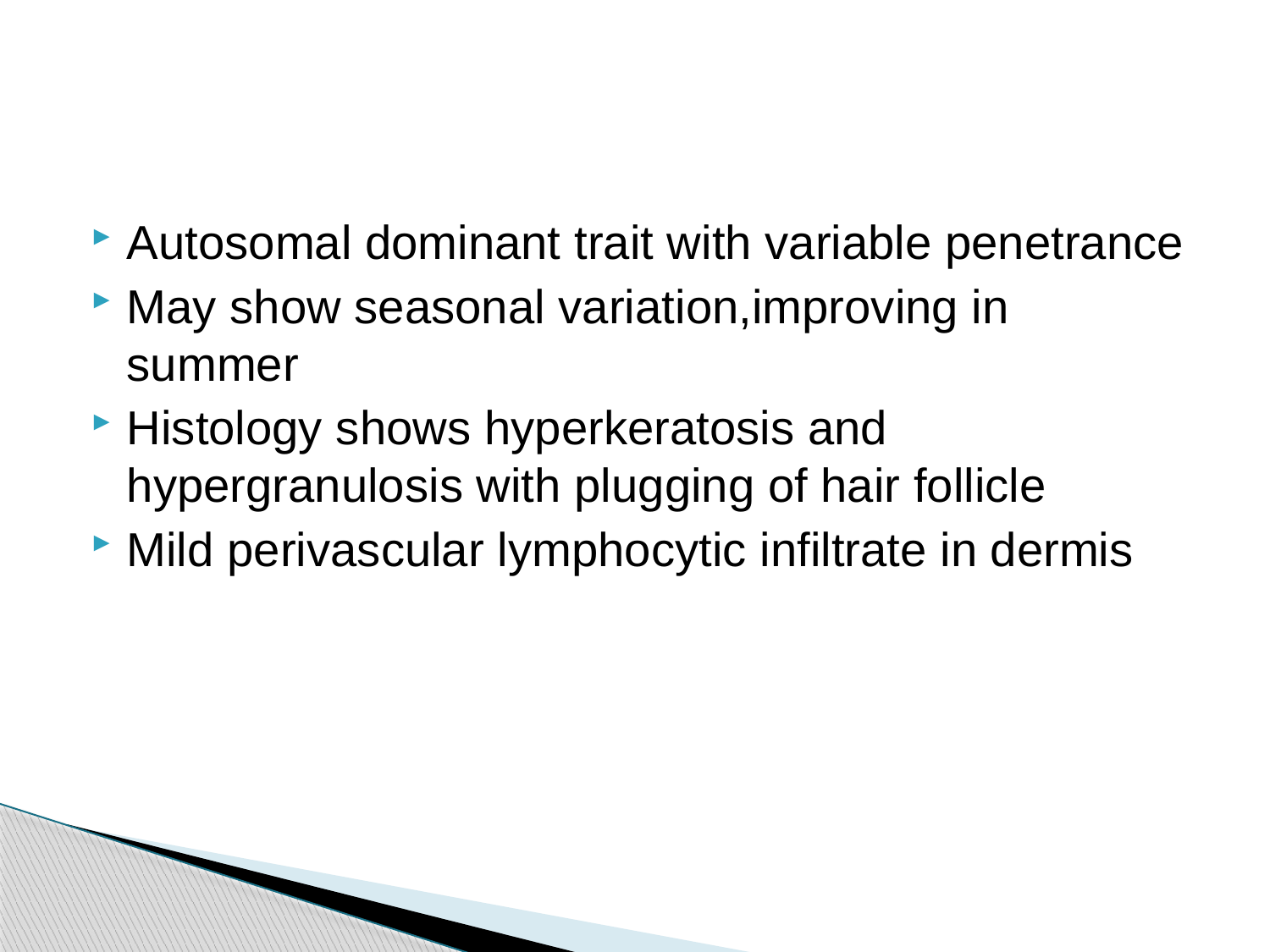

#
Autosomal dominant trait with variable penetrance
May show seasonal variation,improving in summer
Histology shows hyperkeratosis and hypergranulosis with plugging of hair follicle
Mild perivascular lymphocytic infiltrate in dermis